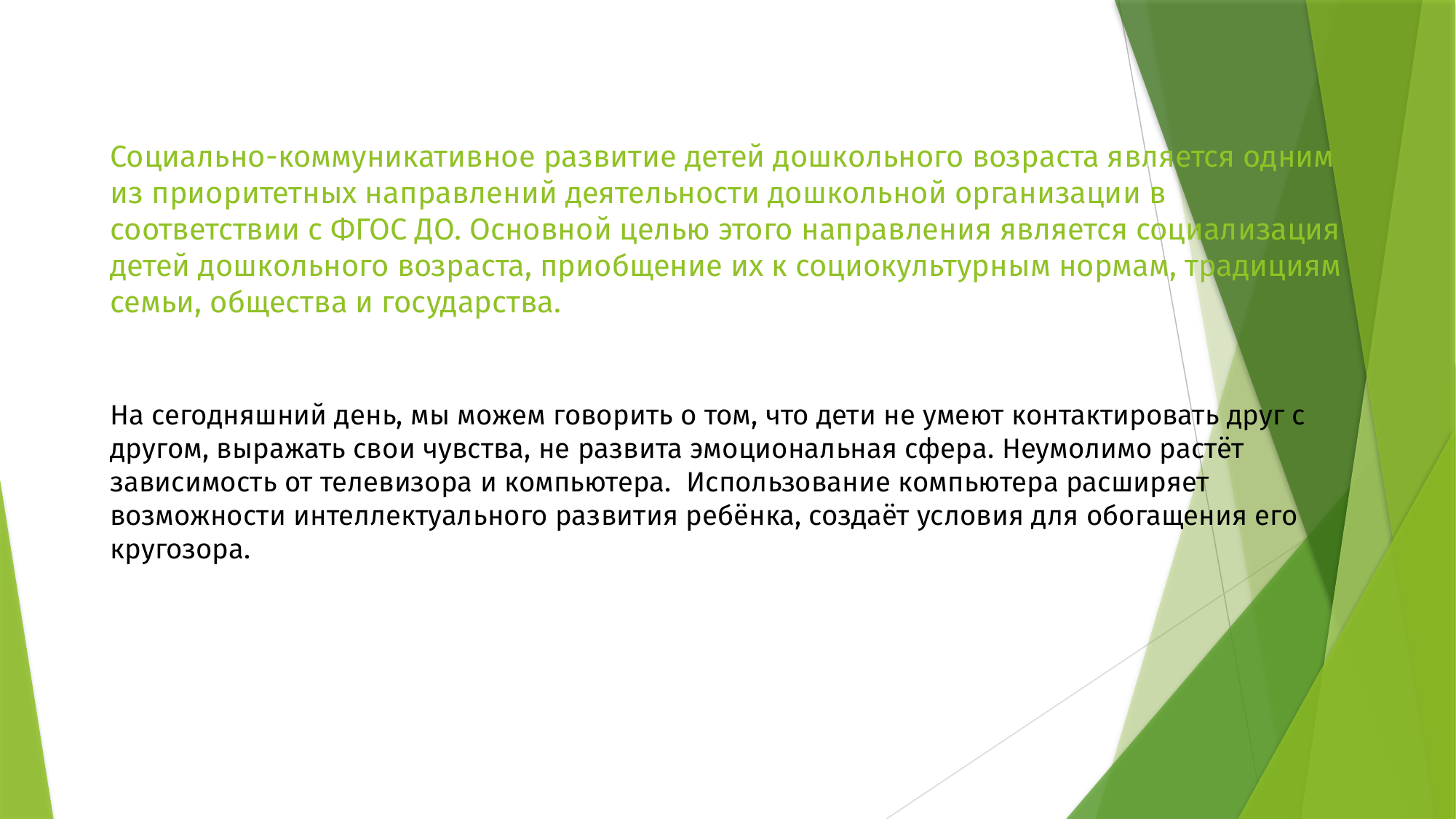

# Социально-коммуникативное развитие детей дошкольного возраста является одним из приоритетных направлений деятельности дошкольной организации в соответствии с ФГОС ДО. Основной целью этого направления является социализация детей дошкольного возраста, приобщение их к социокультурным нормам, традициям семьи, общества и государства.
На сегодняшний день, мы можем говорить о том, что дети не умеют контактировать друг с другом, выражать свои чувства, не развита эмоциональная сфера. Неумолимо растёт зависимость от телевизора и компьютера.  Использование компьютера расширяет возможности интеллектуального развития ребёнка, создаёт условия для обогащения его кругозора.